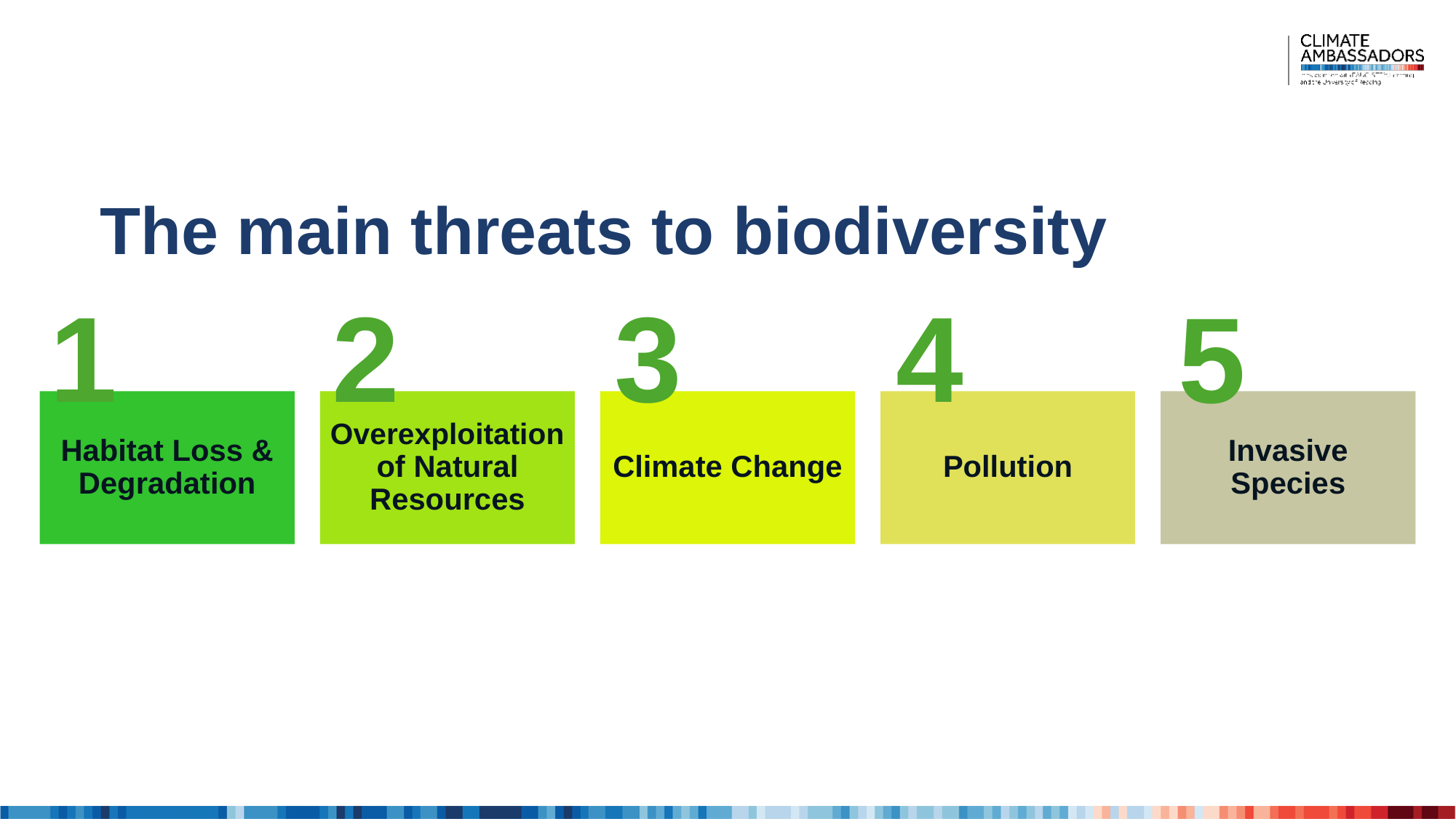

# The main threats to biodiversity
1
2
3
4
5
Habitat Loss & Degradation
Overexploitation of Natural Resources
Climate Change
Pollution
Invasive Species